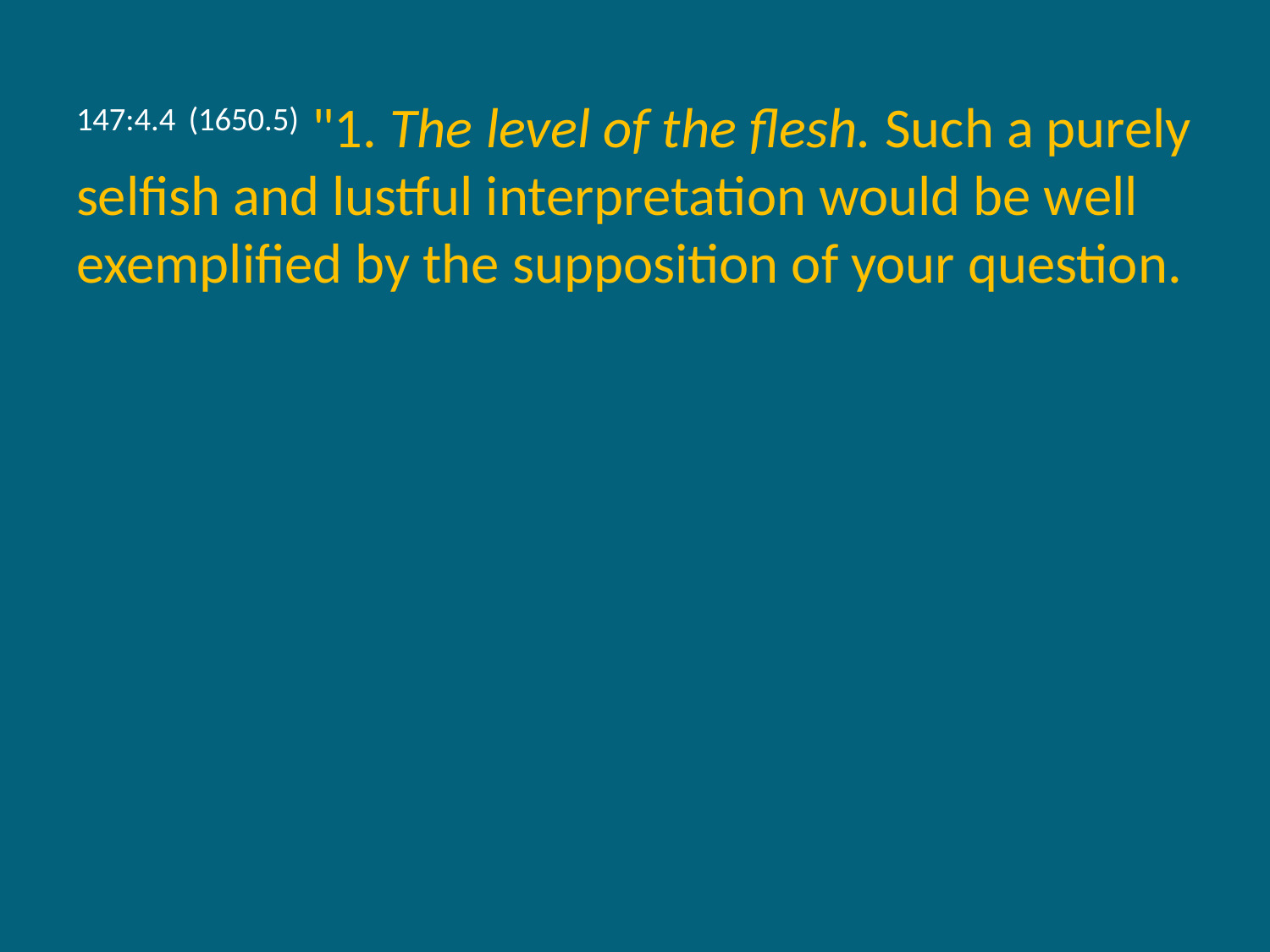

147:4.4 (1650.5) "1. The level of the flesh. Such a purely selfish and lustful interpretation would be well exemplified by the supposition of your question.